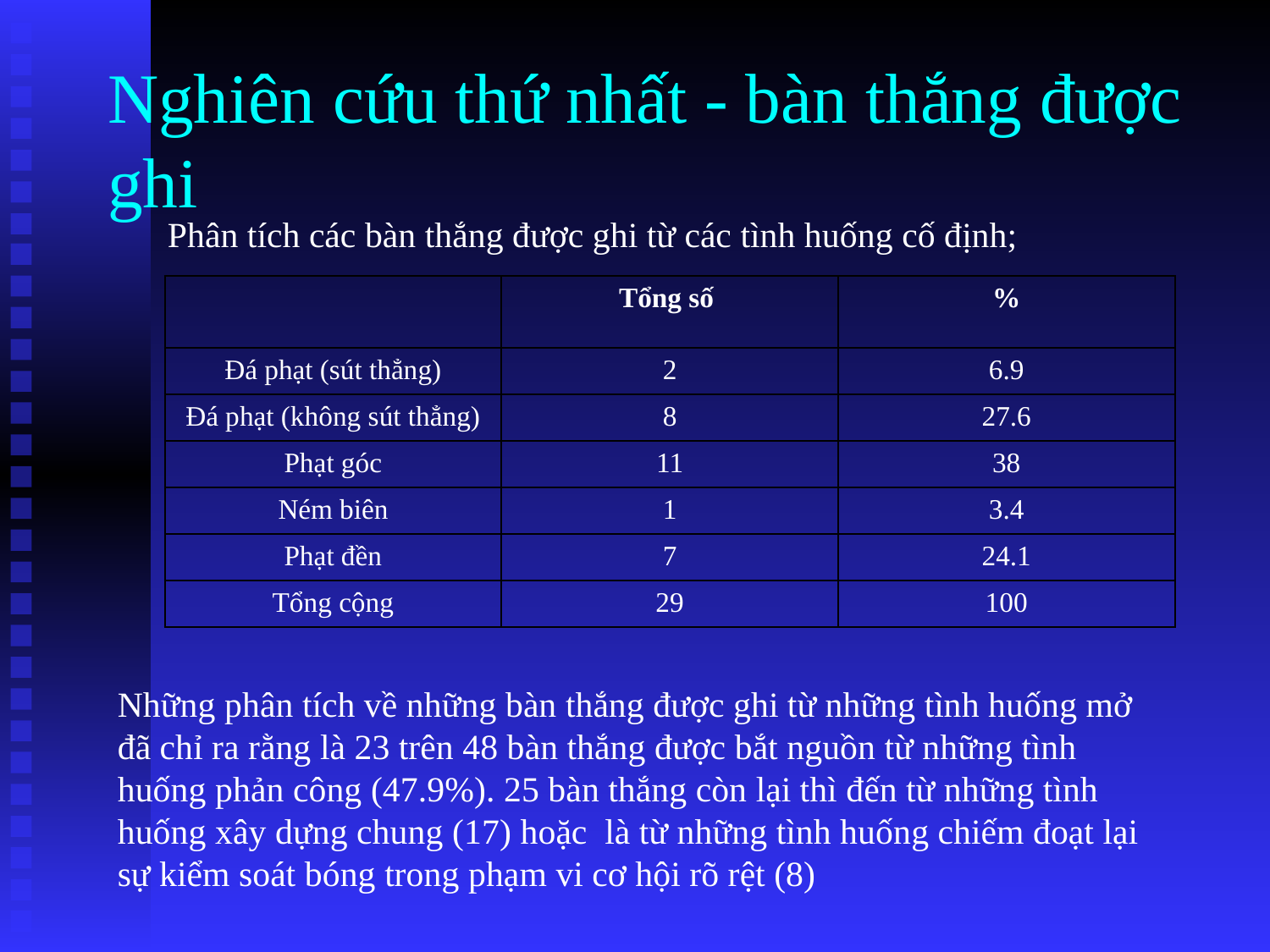

Nghiên cứu thứ nhất - bàn thắng được ghi
Phân tích các bàn thắng được ghi từ các tình huống cố định;

|  | Tổng số | % |
| --- | --- | --- |
| Đá phạt (sút thẳng) | 2 | 6.9 |
| Đá phạt (không sút thẳng) | 8 | 27.6 |
| Phạt góc | 11 | 38 |
| Ném biên | 1 | 3.4 |
| Phạt đền | 7 | 24.1 |
| Tổng cộng | 29 | 100 |
Những phân tích về những bàn thắng được ghi từ những tình huống mở đã chỉ ra rằng là 23 trên 48 bàn thắng được bắt nguồn từ những tình huống phản công (47.9%). 25 bàn thắng còn lại thì đến từ những tình huống xây dựng chung (17) hoặc  là từ những tình huống chiếm đoạt lại sự kiểm soát bóng trong phạm vi cơ hội rõ rệt (8)